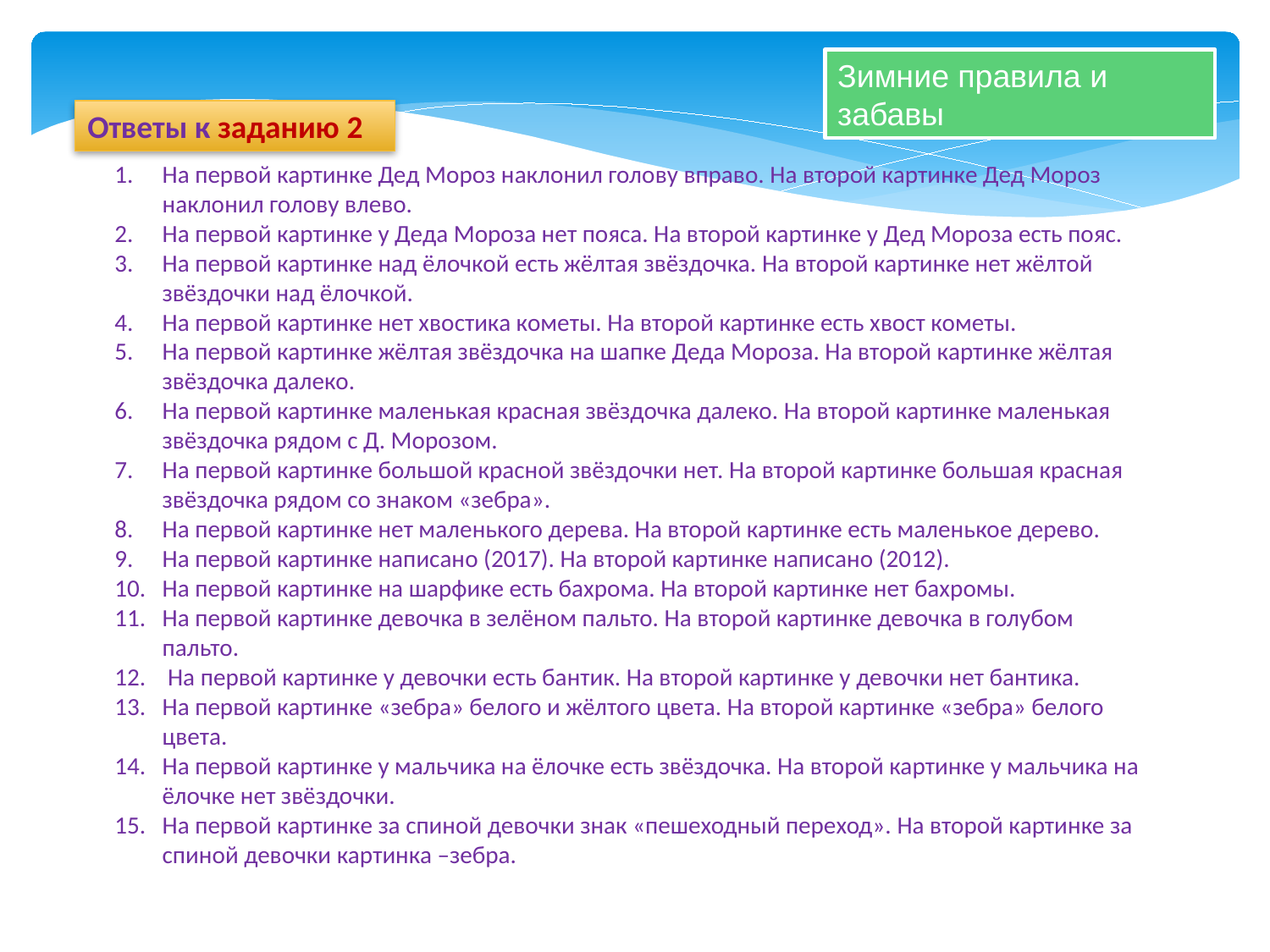

Зимние правила и забавы
Ответы к заданию 2
На первой картинке Дед Мороз наклонил голову вправо. На второй картинке Дед Мороз наклонил голову влево.
На первой картинке у Деда Мороза нет пояса. На второй картинке у Дед Мороза есть пояс.
На первой картинке над ёлочкой есть жёлтая звёздочка. На второй картинке нет жёлтой звёздочки над ёлочкой.
На первой картинке нет хвостика кометы. На второй картинке есть хвост кометы.
На первой картинке жёлтая звёздочка на шапке Деда Мороза. На второй картинке жёлтая звёздочка далеко.
На первой картинке маленькая красная звёздочка далеко. На второй картинке маленькая звёздочка рядом с Д. Морозом.
На первой картинке большой красной звёздочки нет. На второй картинке большая красная звёздочка рядом со знаком «зебра».
На первой картинке нет маленького дерева. На второй картинке есть маленькое дерево.
На первой картинке написано (2017). На второй картинке написано (2012).
На первой картинке на шарфике есть бахрома. На второй картинке нет бахромы.
На первой картинке девочка в зелёном пальто. На второй картинке девочка в голубом пальто.
 На первой картинке у девочки есть бантик. На второй картинке у девочки нет бантика.
На первой картинке «зебра» белого и жёлтого цвета. На второй картинке «зебра» белого цвета.
На первой картинке у мальчика на ёлочке есть звёздочка. На второй картинке у мальчика на ёлочке нет звёздочки.
На первой картинке за спиной девочки знак «пешеходный переход». На второй картинке за спиной девочки картинка –зебра.